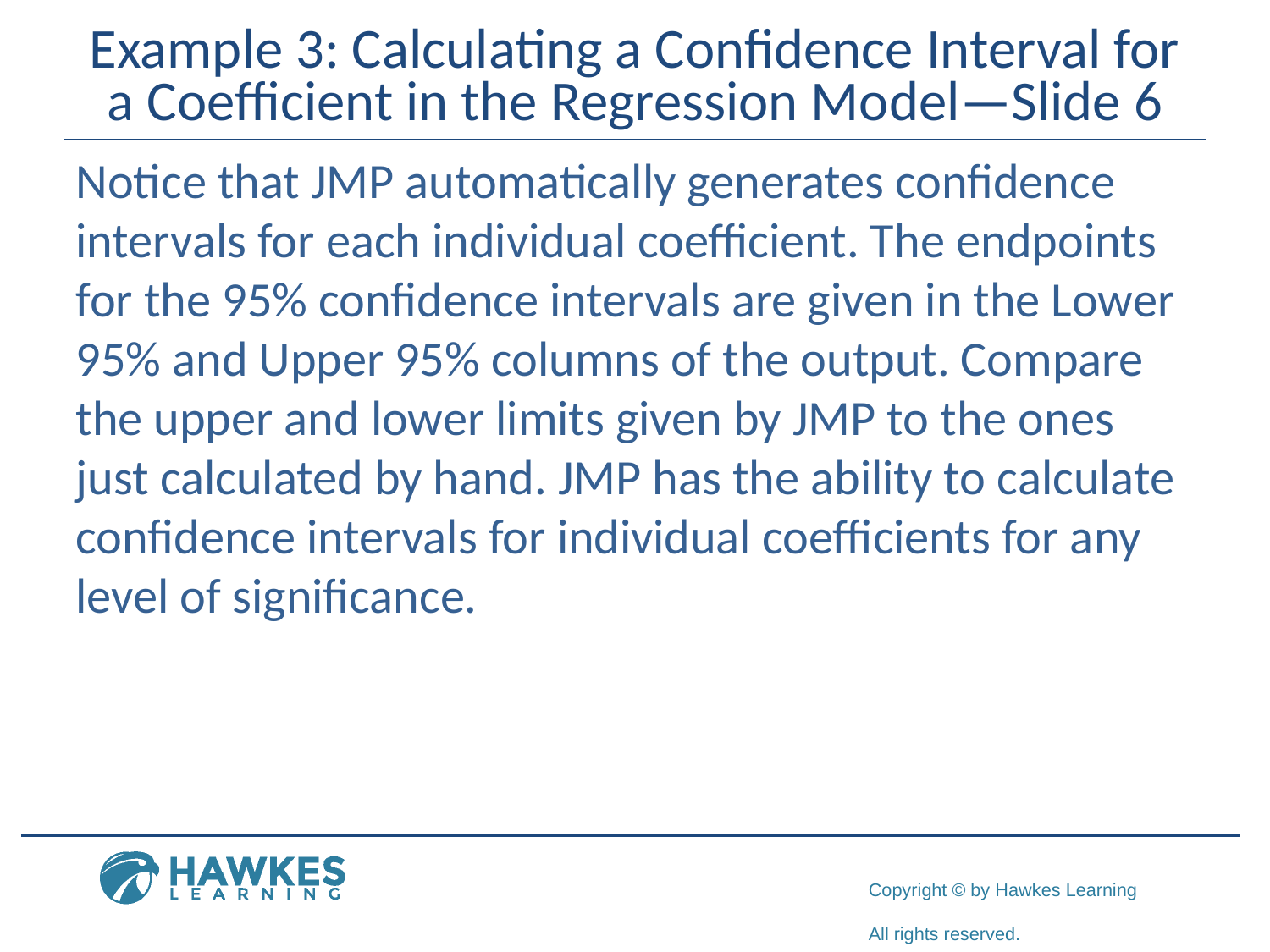

# Example 3: Calculating a Confidence Interval for a Coefficient in the Regression Model—Slide 6
Notice that JMP automatically generates confidence intervals for each individual coefficient. The endpoints for the 95% confidence intervals are given in the Lower 95% and Upper 95% columns of the output. Compare the upper and lower limits given by JMP to the ones just calculated by hand. JMP has the ability to calculate confidence intervals for individual coefficients for any level of significance.